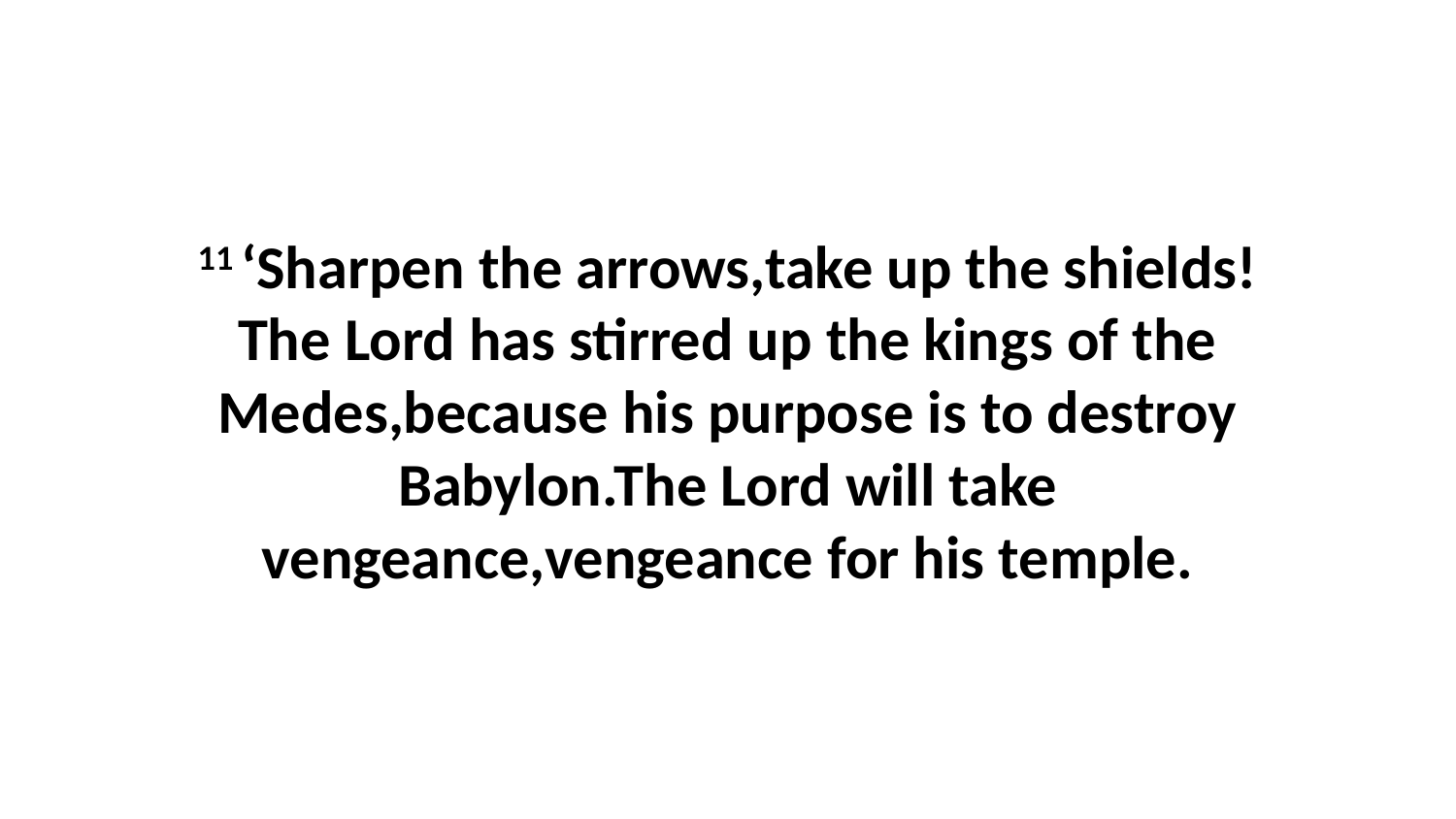

11 ‘Sharpen the arrows,take up the shields!The Lord has stirred up the kings of the Medes,because his purpose is to destroy Babylon.The Lord will take vengeance,vengeance for his temple.